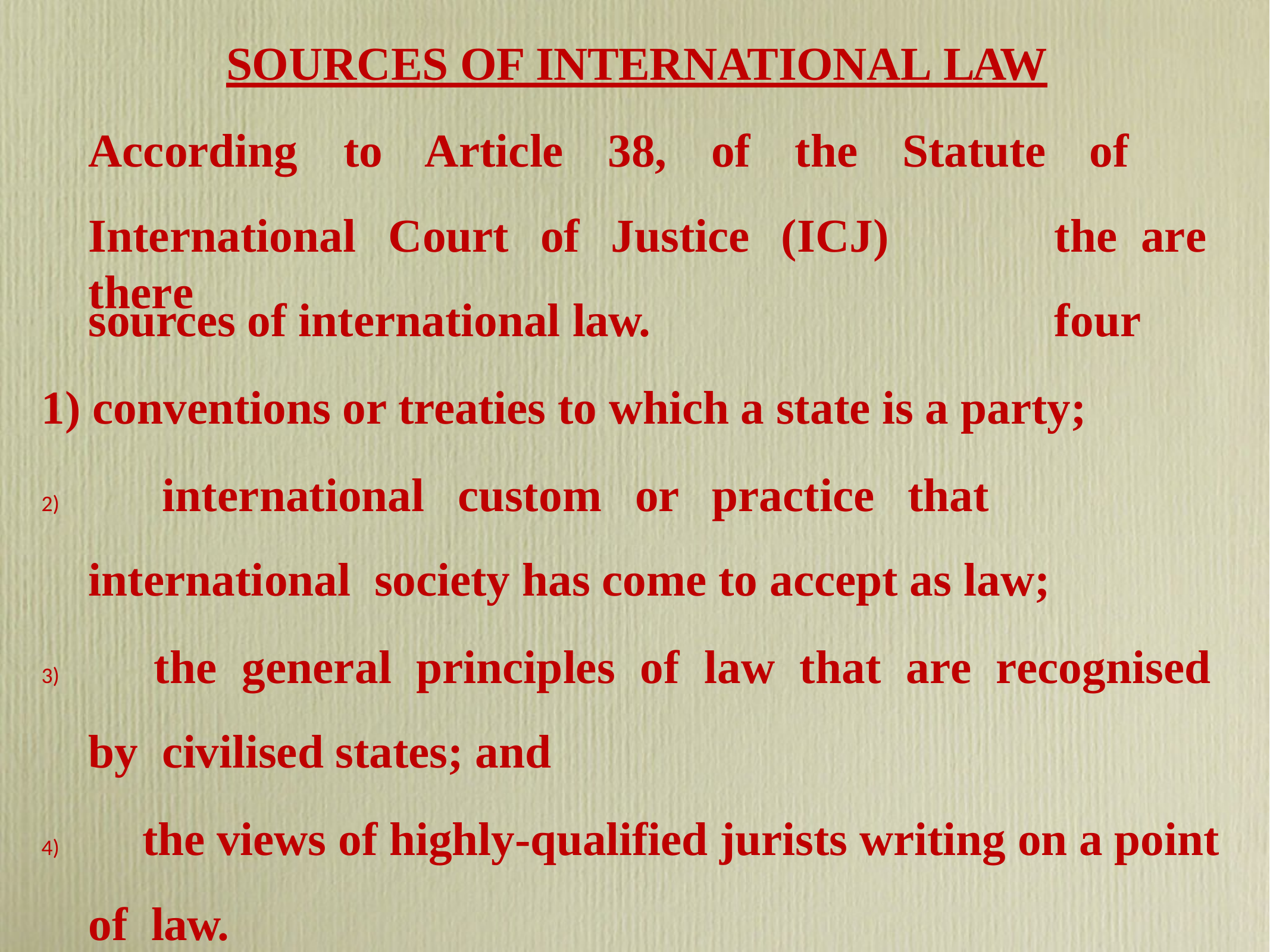

SOURCES OF INTERNATIONAL LAW
According	to	Article	38,	of	the	Statute
of		the  are	four
International	Court	of	Justice	(ICJ)	there
sources of international law.
conventions or treaties to which a state is a party;
	international	custom	or	practice	that	international  society has come to accept as law;
	the	general	principles	of	law	that	are	recognised	by  civilised states; and
	the views of highly-qualified jurists writing on a point of  law.